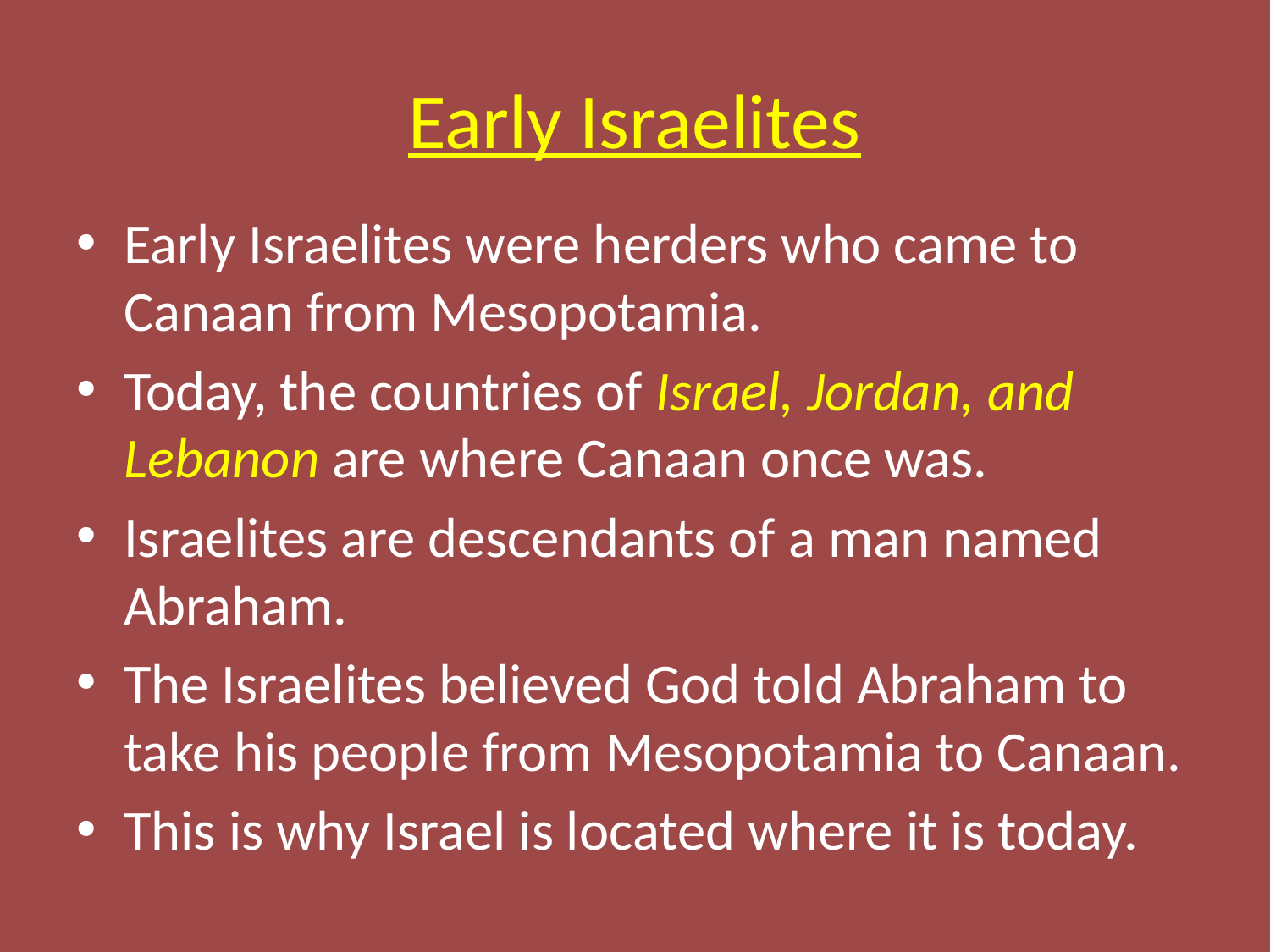

# Early Israelites
Early Israelites were herders who came to Canaan from Mesopotamia.
Today, the countries of Israel, Jordan, and Lebanon are where Canaan once was.
Israelites are descendants of a man named Abraham.
The Israelites believed God told Abraham to take his people from Mesopotamia to Canaan.
This is why Israel is located where it is today.